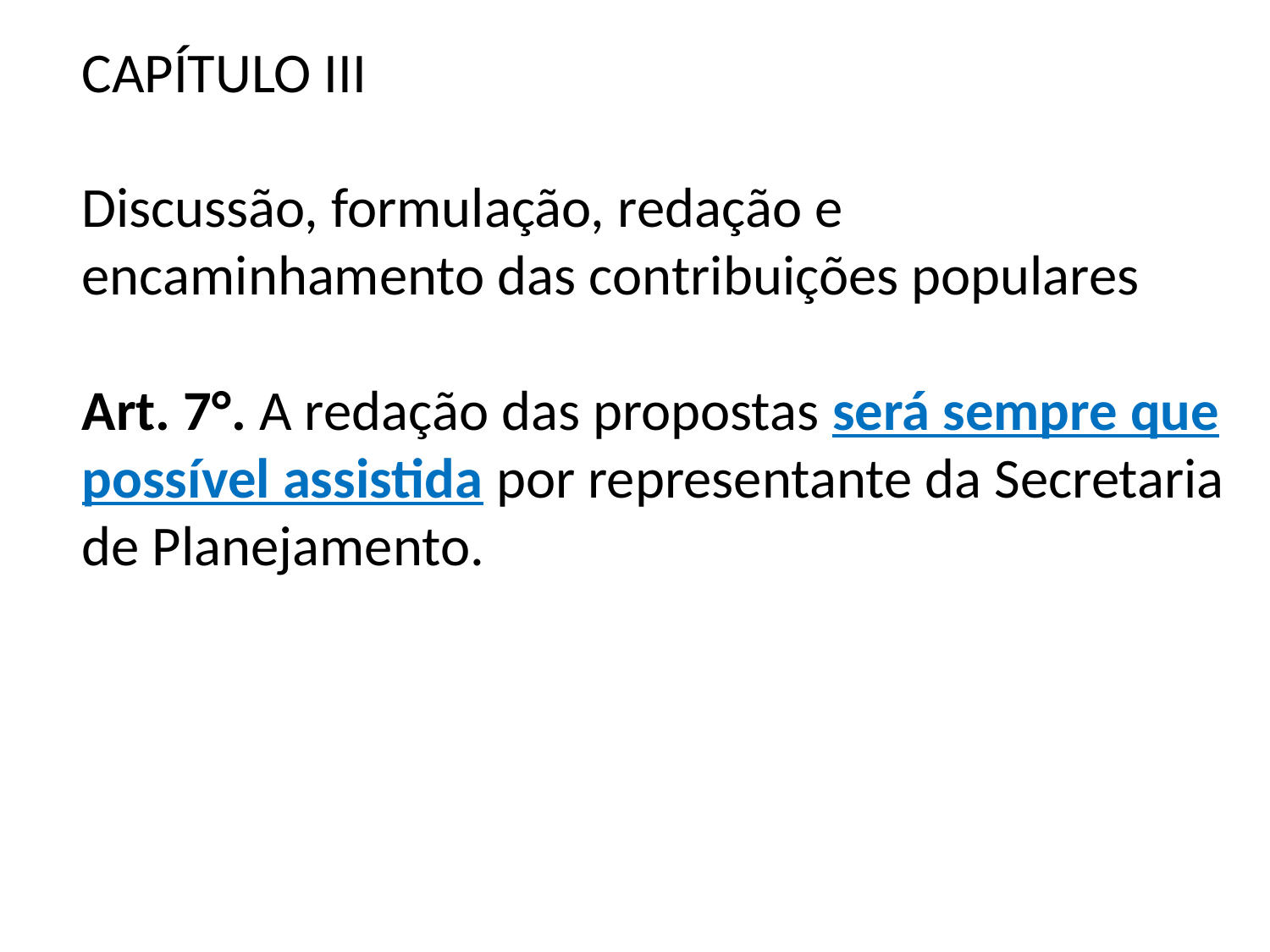

CAPÍTULO III
Discussão, formulação, redação e encaminhamento das contribuições populares
Art. 7°. A redação das propostas será sempre que possível assistida por representante da Secretaria de Planejamento.